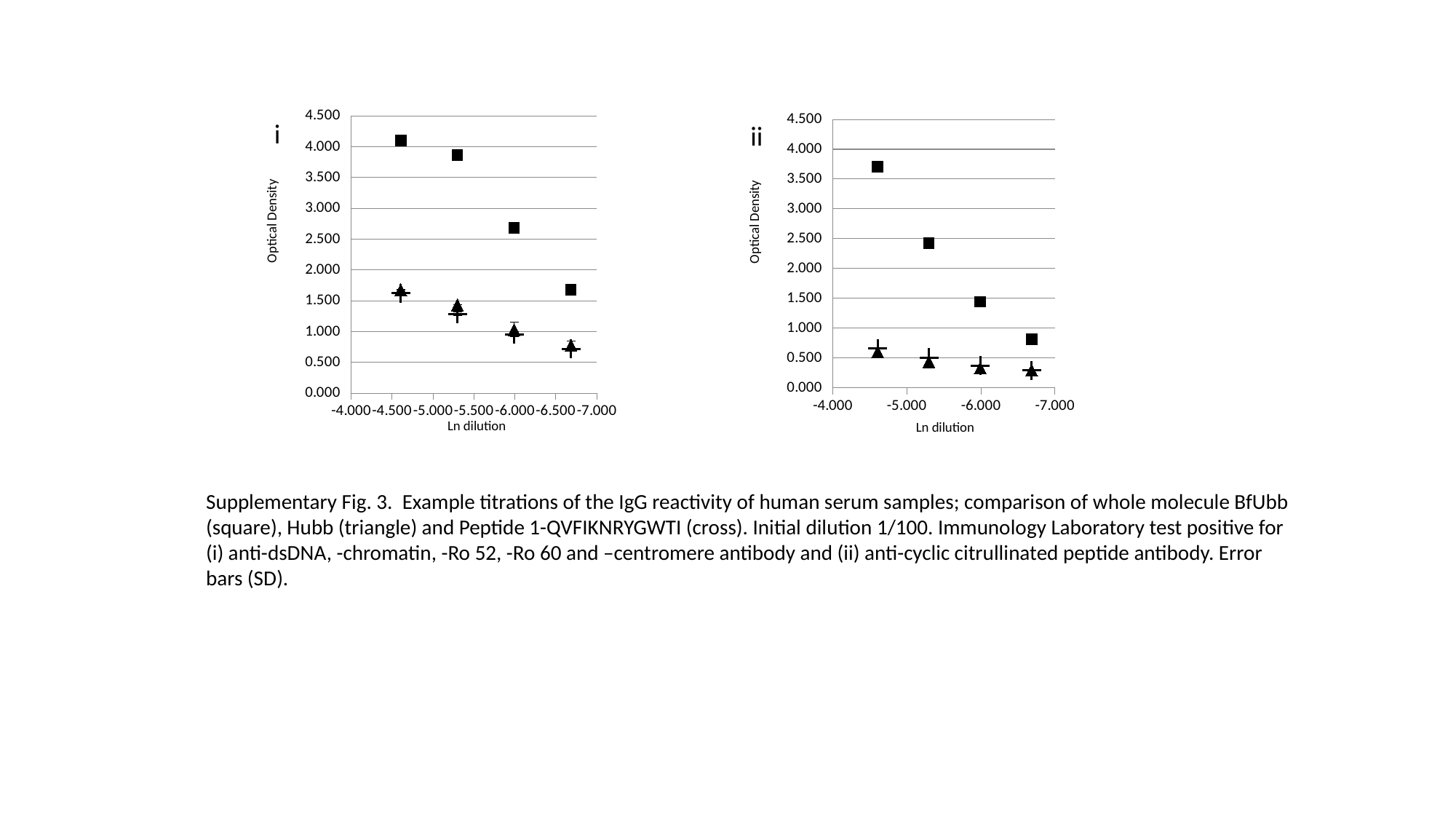

### Chart

| Category | AV SFUB | AV HUB | AV Peptide 1 |
|---|---|---|---|

### Chart

| Category | AV SFUB | AV HUB | AV Peptide 1 |
|---|---|---|---|
i
ii
Optical Density
Optical Density

Ln dilution
Ln dilution
Supplementary Fig. 3.  Example titrations of the IgG reactivity of human serum samples; comparison of whole molecule BfUbb (square), Hubb (triangle) and Peptide 1-QVFIKNRYGWTI (cross). Initial dilution 1/100. Immunology Laboratory test positive for (i) anti-dsDNA, -chromatin, -Ro 52, -Ro 60 and –centromere antibody and (ii) anti-cyclic citrullinated peptide antibody. Error bars (SD).